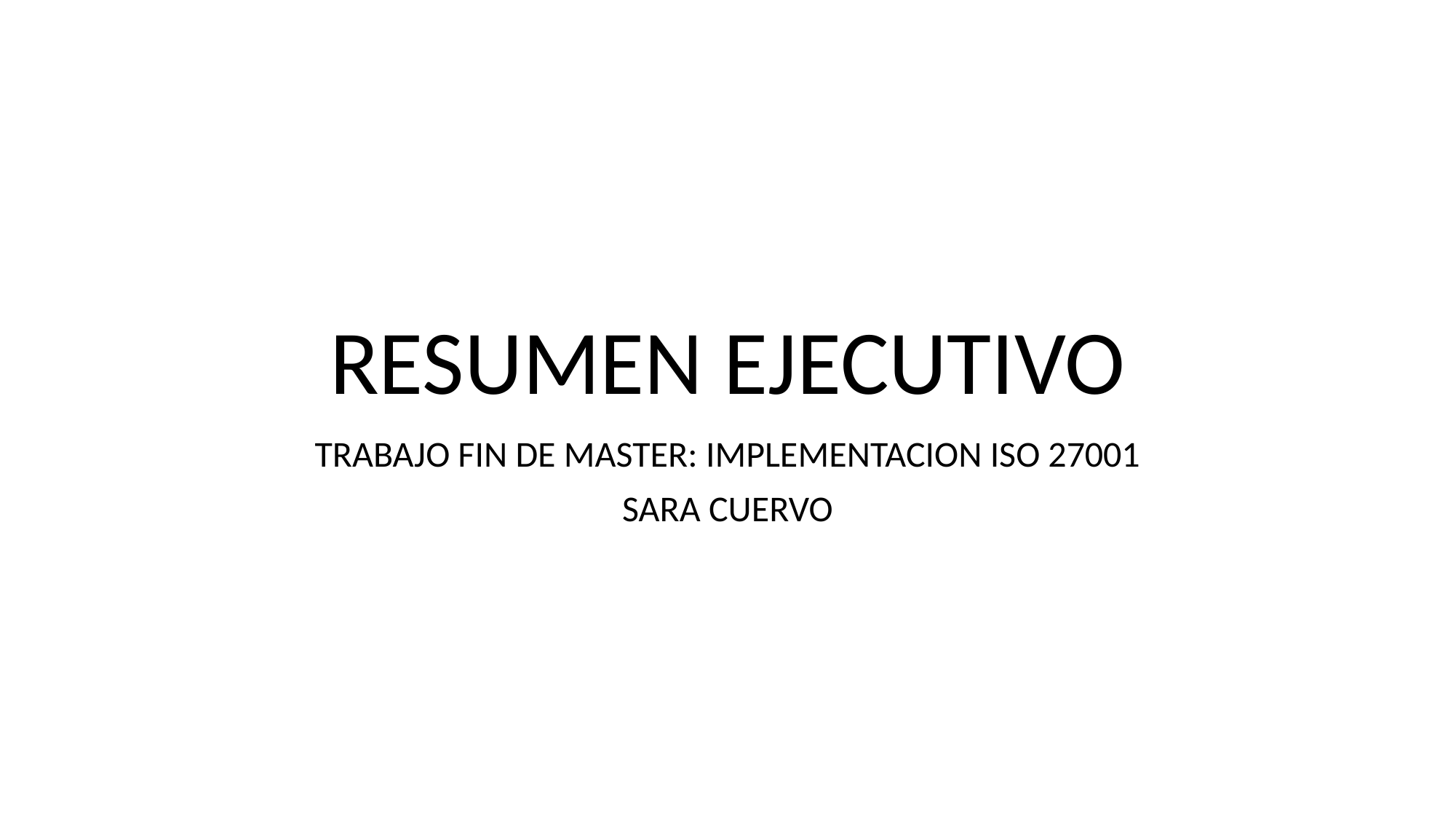

# RESUMEN EJECUTIVO
TRABAJO FIN DE MASTER: IMPLEMENTACION ISO 27001
SARA CUERVO